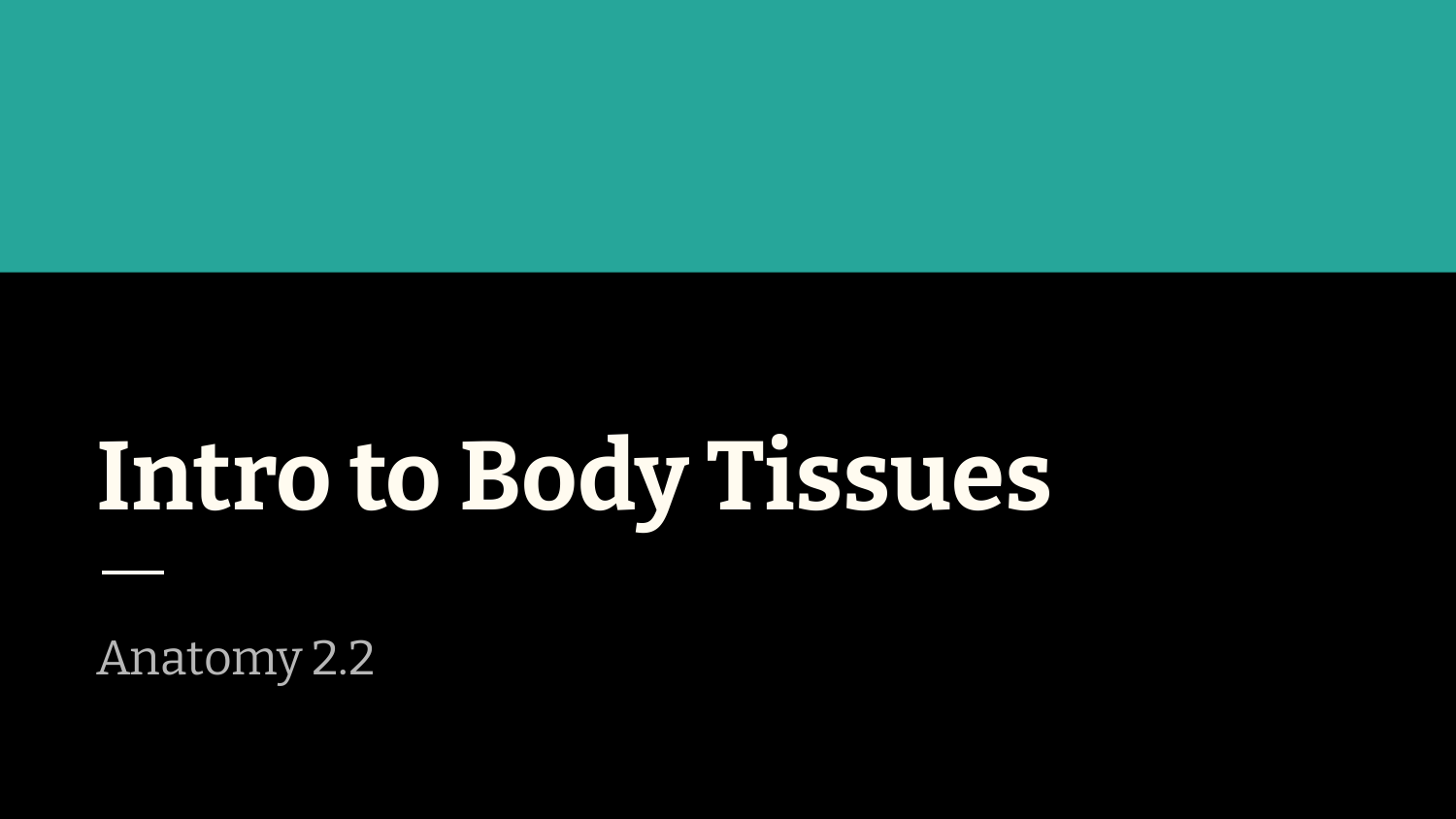

# Intro to Body Tissues
Anatomy 2.2